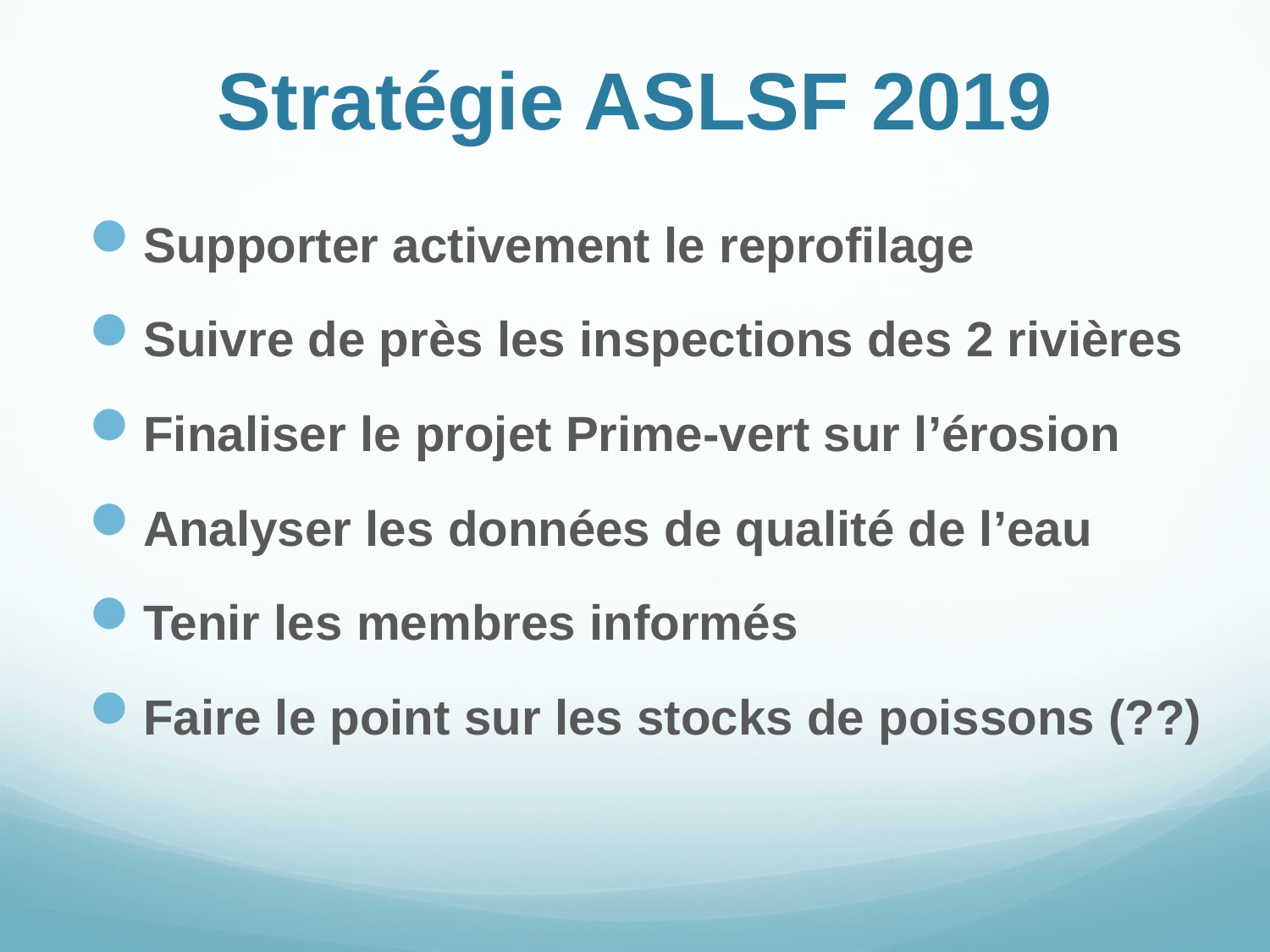

# Stratégie ASLSF 2019
Supporter activement le reprofilage
Suivre de près les inspections des 2 rivières
Finaliser le projet Prime-vert sur l’érosion
Analyser les données de qualité de l’eau
Tenir les membres informés
Faire le point sur les stocks de poissons (??)